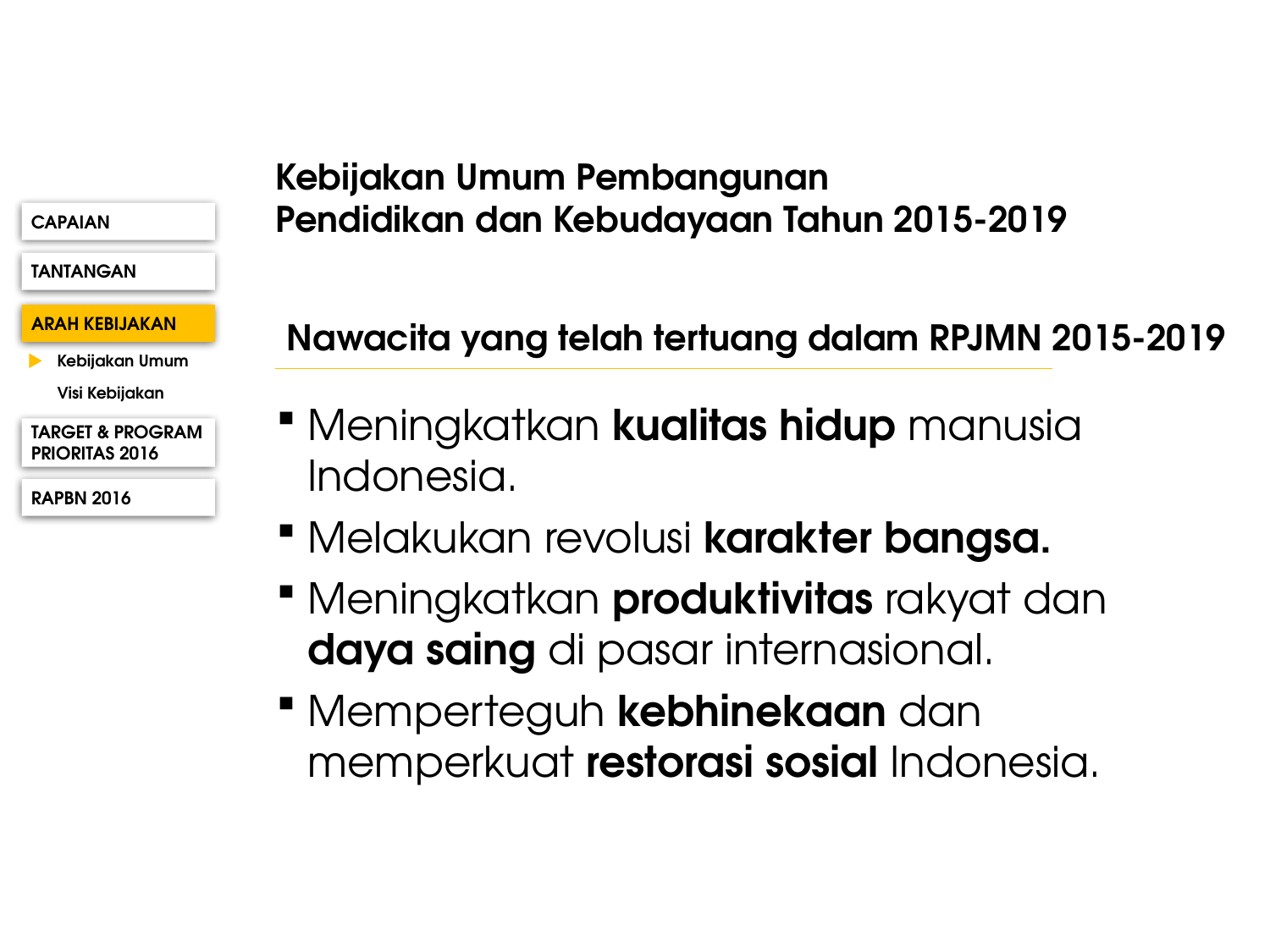

Kebijakan Umum Pembangunan
Pendidikan dan Kebudayaan Tahun 2015-2019
CAPAIAN
TANTANGAN
ARAH KEBIJAKAN
Nawacita yang telah tertuang dalam RPJMN 2015-2019
Kebijakan Umum

Visi Kebijakan
Meningkatkan kualitas hidup manusia Indonesia.
Melakukan revolusi karakter bangsa.
Meningkatkan produktivitas rakyat dan daya saing di pasar internasional.
Memperteguh kebhinekaan dan memperkuat restorasi sosial Indonesia.
TARGET & PROGRAM PRIORITAS 2016
RAPBN 2016